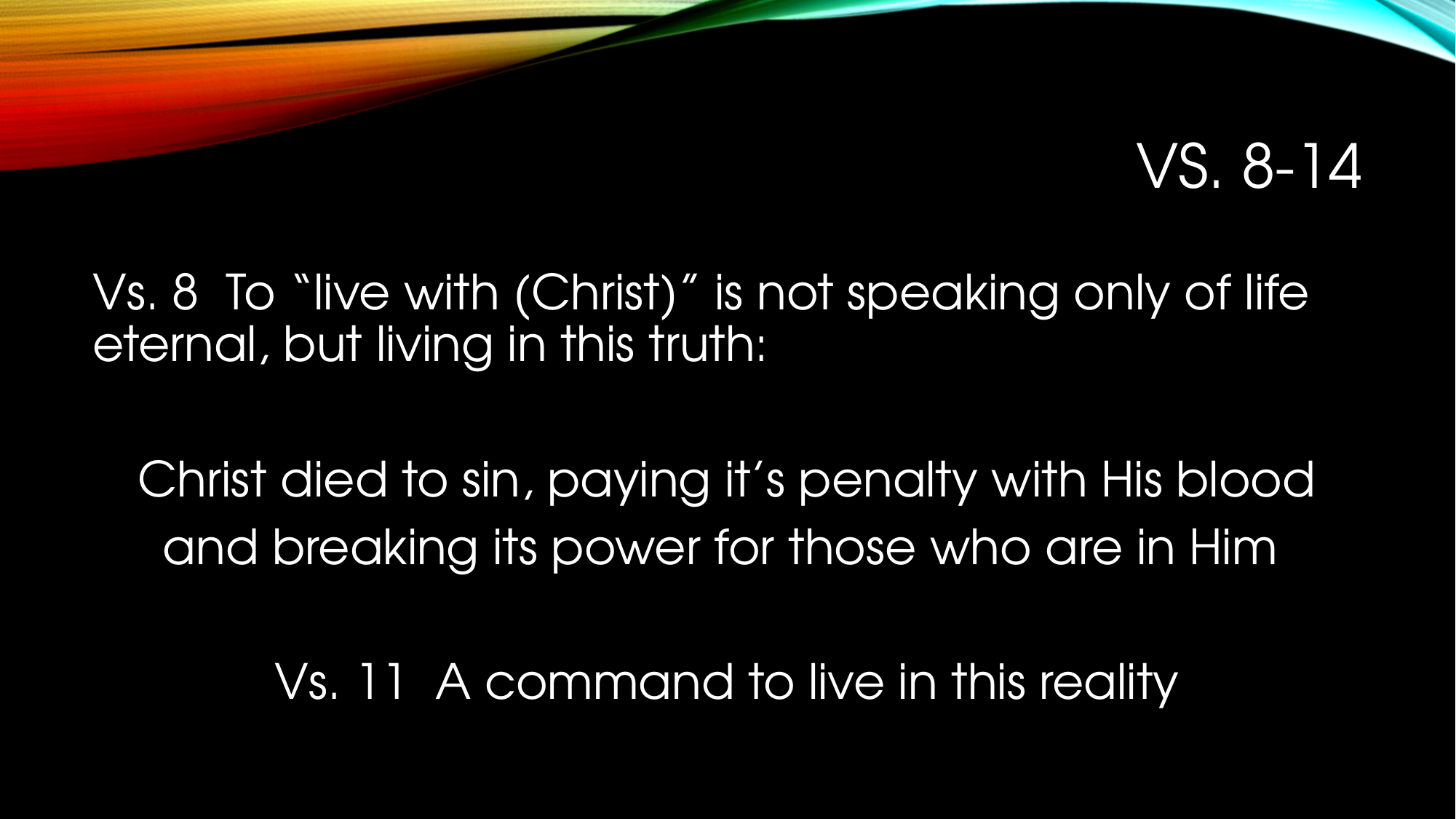

# Vs. 8-14
Vs. 8  To “live with (Christ)” is not speaking only of life eternal, but living in this truth:

Christ died to sin, paying it’s penalty with His blood
and breaking its power for those who are in Him

Vs. 11  A command to live in this reality